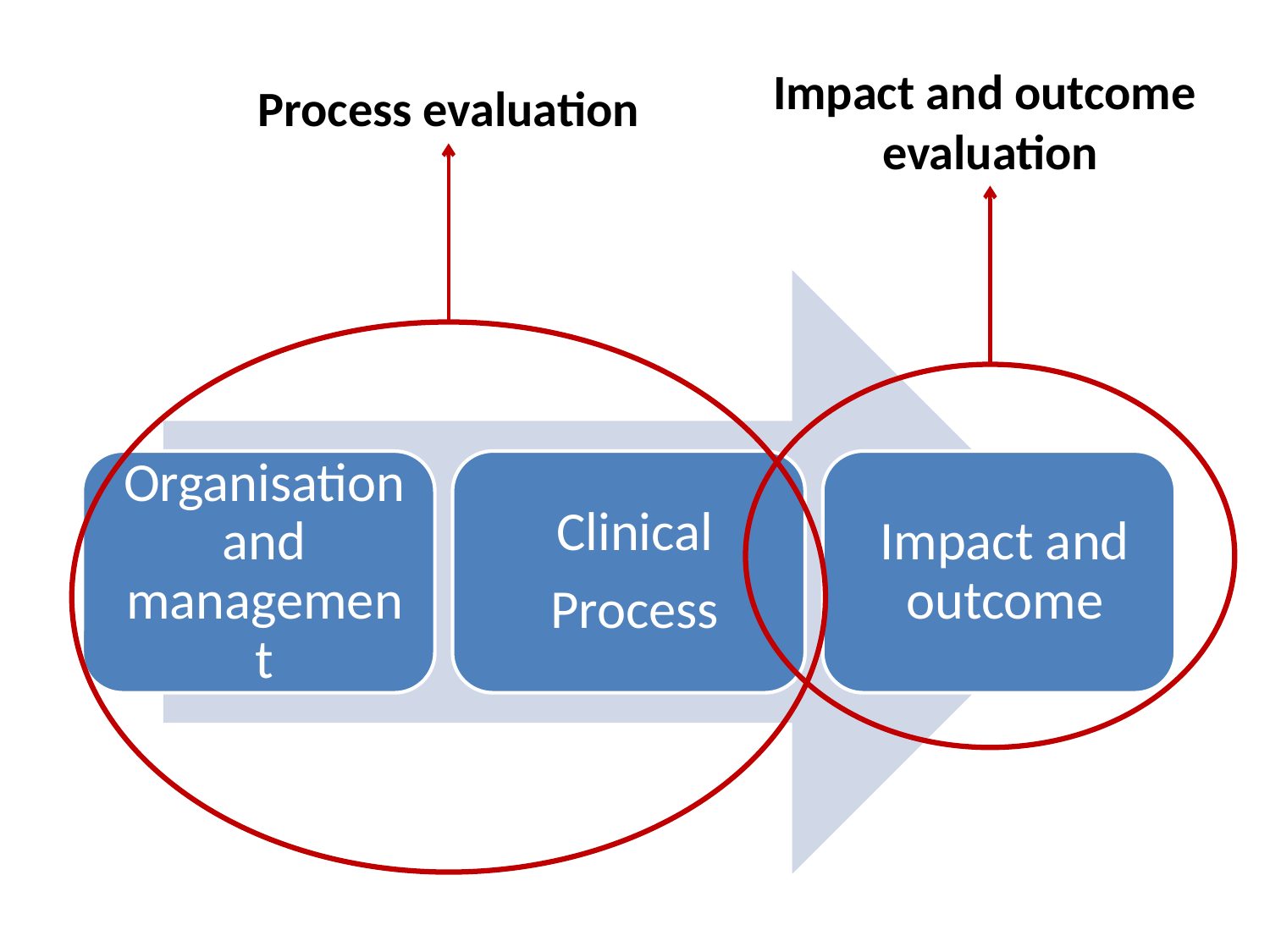

Impact and outcome
evaluation

Process evaluation

Organisation and management
Clinical
Process
Impact and outcome